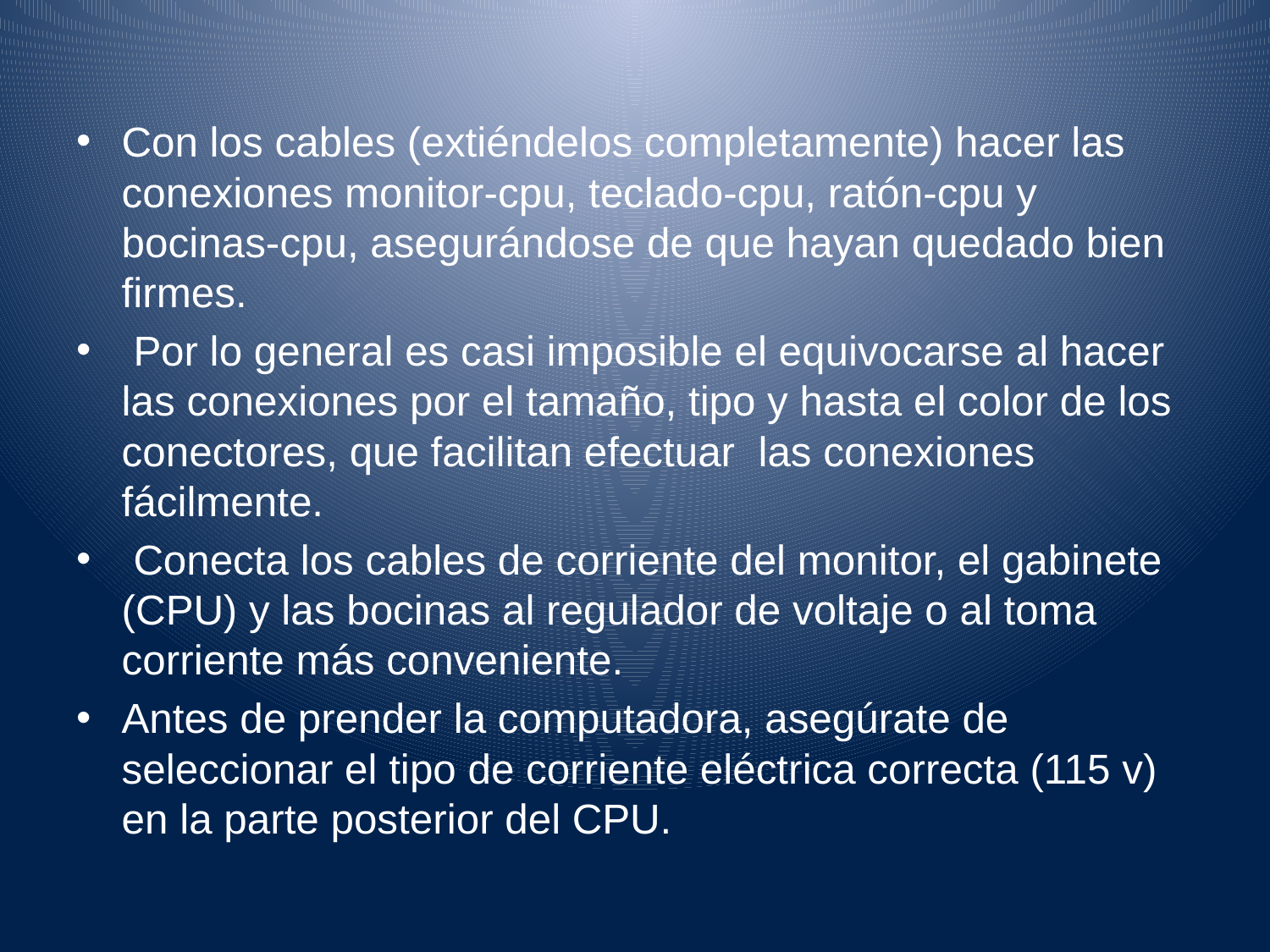

Con los cables (extiéndelos completamente) hacer las conexiones monitor-cpu, teclado-cpu, ratón-cpu y bocinas-cpu, asegurándose de que hayan quedado bien firmes.
 Por lo general es casi imposible el equivocarse al hacer las conexiones por el tamaño, tipo y hasta el color de los conectores, que facilitan efectuar  las conexiones fácilmente.
 Conecta los cables de corriente del monitor, el gabinete (CPU) y las bocinas al regulador de voltaje o al toma corriente más conveniente.
Antes de prender la computadora, asegúrate de seleccionar el tipo de corriente eléctrica correcta (115 v) en la parte posterior del CPU.